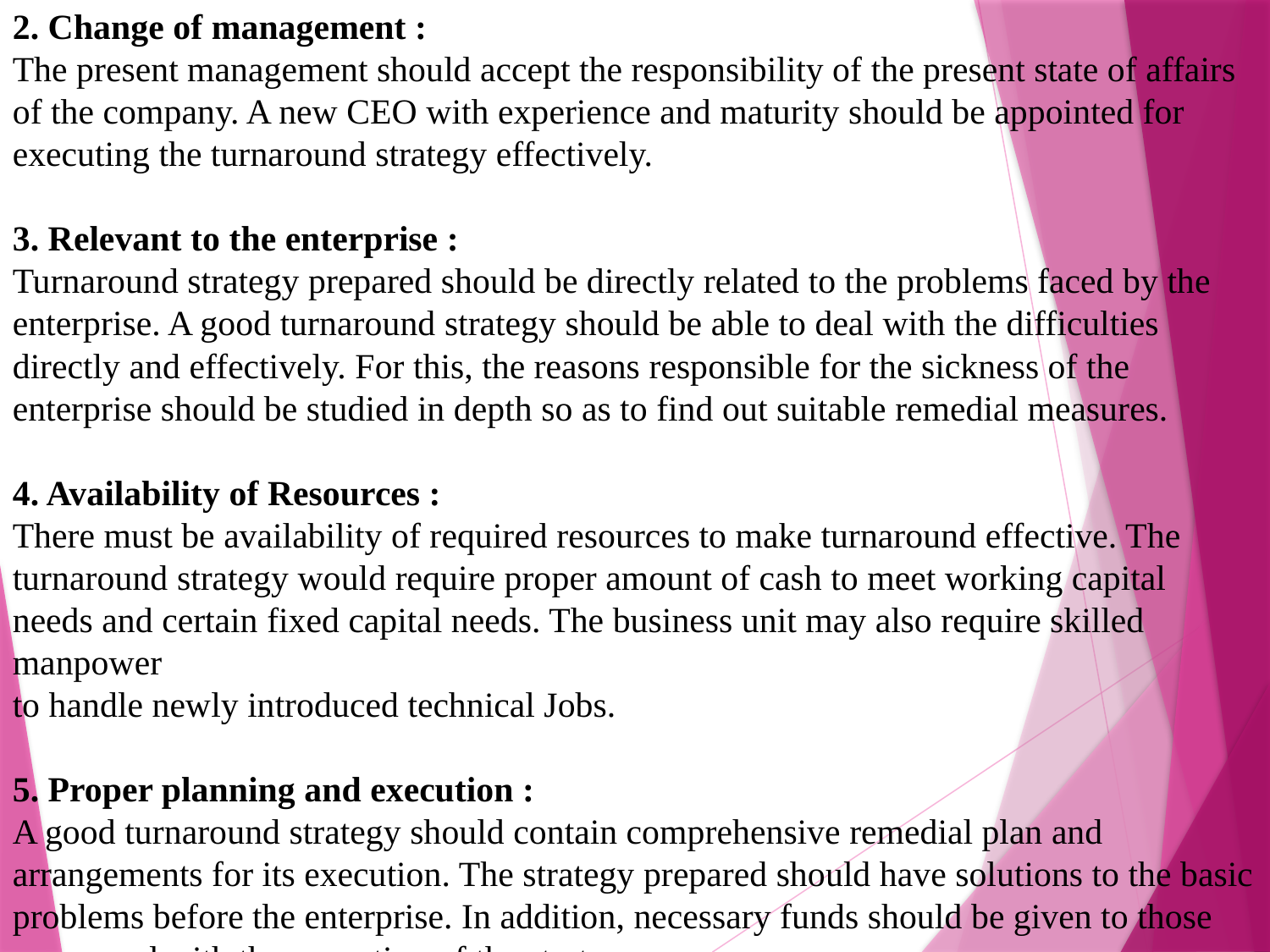

2. Change of management :
The present management should accept the responsibility of the present state of affairs of the company. A new CEO with experience and maturity should be appointed for executing the turnaround strategy effectively.

3. Relevant to the enterprise :
Turnaround strategy prepared should be directly related to the problems faced by the enterprise. A good turnaround strategy should be able to deal with the difficulties directly and effectively. For this, the reasons responsible for the sickness of the enterprise should be studied in depth so as to find out suitable remedial measures.

4. Availability of Resources :
There must be availability of required resources to make turnaround effective. The turnaround strategy would require proper amount of cash to meet working capital needs and certain fixed capital needs. The business unit may also require skilled manpower
to handle newly introduced technical Jobs.

5. Proper planning and execution :
A good turnaround strategy should contain comprehensive remedial plan and arrangements for its execution. The strategy prepared should have solutions to the basic problems before the enterprise. In addition, necessary funds should be given to those
concerned with the execution of the strategy.